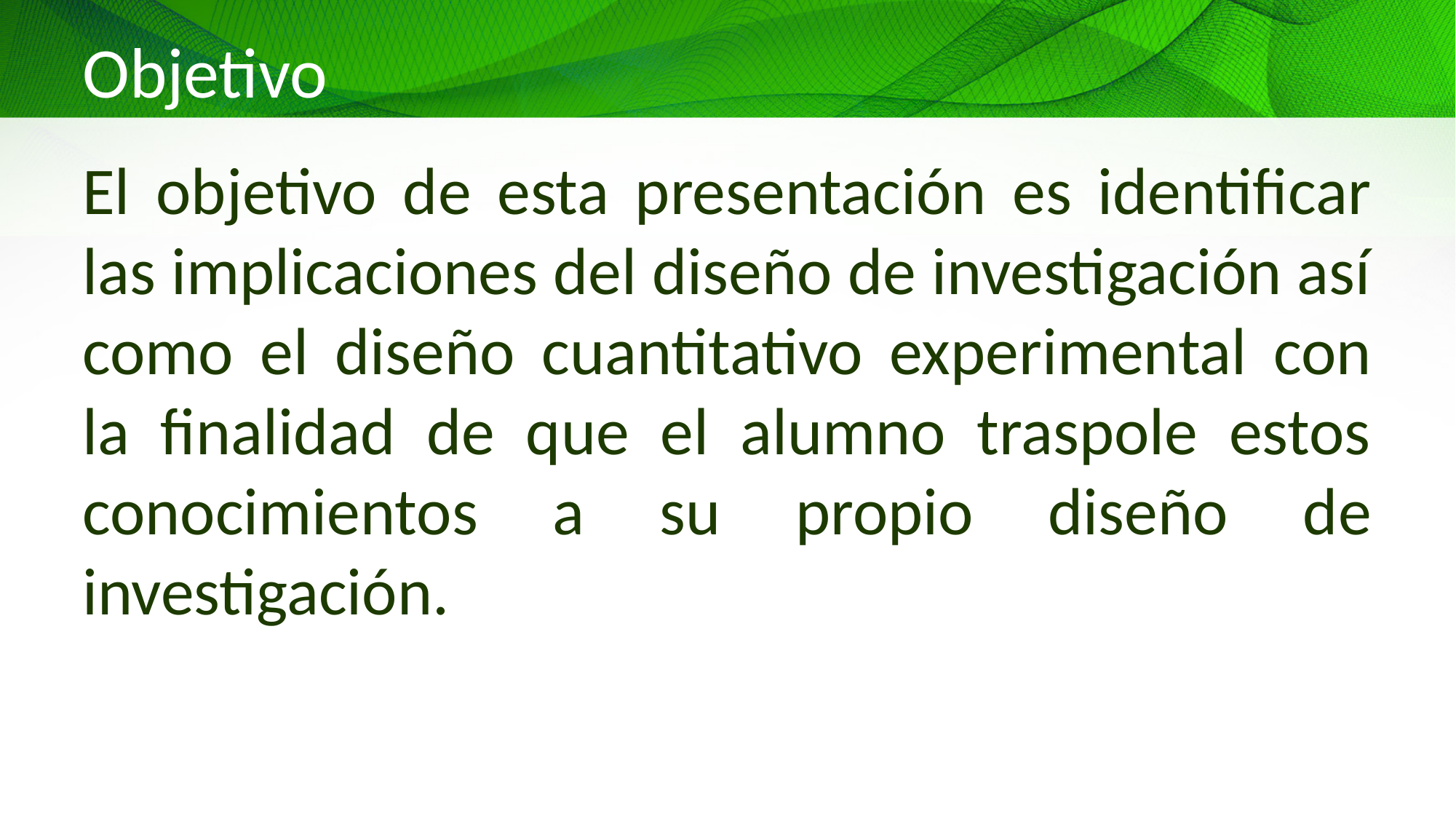

# Objetivo
El objetivo de esta presentación es identificar las implicaciones del diseño de investigación así como el diseño cuantitativo experimental con la finalidad de que el alumno traspole estos conocimientos a su propio diseño de investigación.